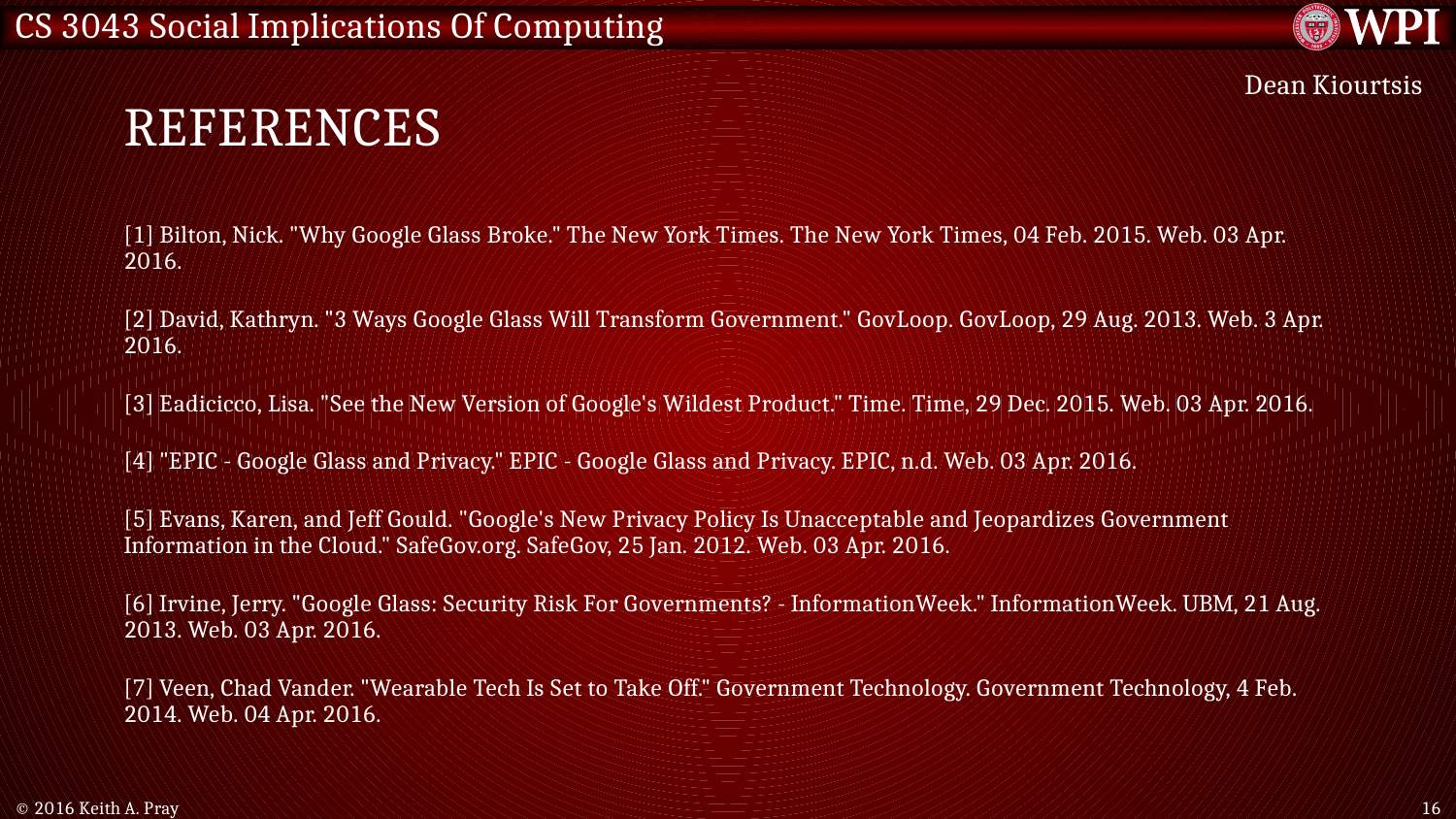

# References
Dean Kiourtsis
[1] Bilton, Nick. "Why Google Glass Broke." The New York Times. The New York Times, 04 Feb. 2015. Web. 03 Apr. 2016.
[2] David, Kathryn. "3 Ways Google Glass Will Transform Government." GovLoop. GovLoop, 29 Aug. 2013. Web. 3 Apr. 2016.
[3] Eadicicco, Lisa. "See the New Version of Google's Wildest Product." Time. Time, 29 Dec. 2015. Web. 03 Apr. 2016.
[4] "EPIC - Google Glass and Privacy." EPIC - Google Glass and Privacy. EPIC, n.d. Web. 03 Apr. 2016.
[5] Evans, Karen, and Jeff Gould. "Google's New Privacy Policy Is Unacceptable and Jeopardizes Government Information in the Cloud." SafeGov.org. SafeGov, 25 Jan. 2012. Web. 03 Apr. 2016.
[6] Irvine, Jerry. "Google Glass: Security Risk For Governments? - InformationWeek." InformationWeek. UBM, 21 Aug. 2013. Web. 03 Apr. 2016.
[7] Veen, Chad Vander. "Wearable Tech Is Set to Take Off." Government Technology. Government Technology, 4 Feb. 2014. Web. 04 Apr. 2016.
© 2016 Keith A. Pray
16